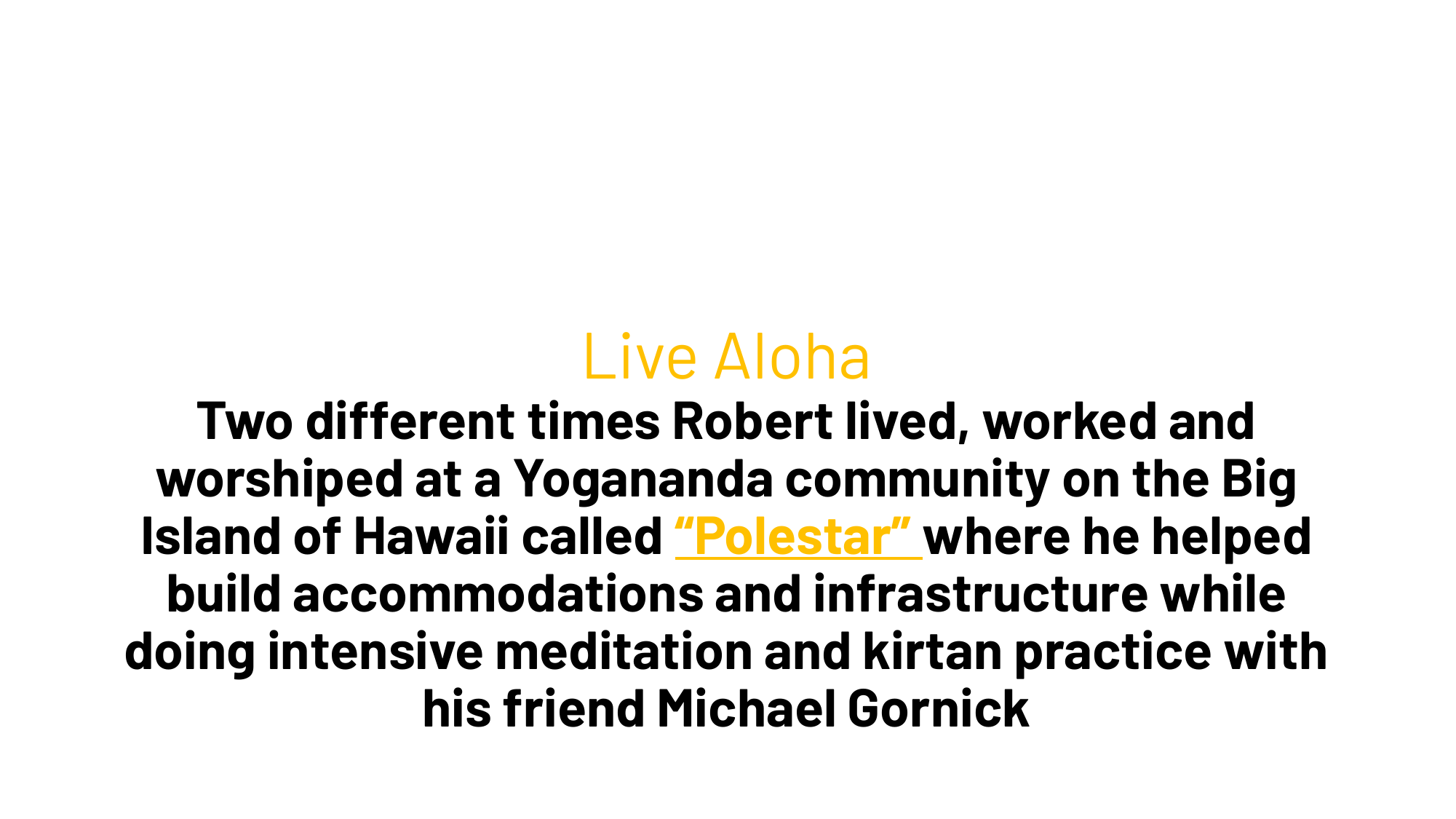

# Live Aloha Two different times Robert lived, worked and worshiped at a Yogananda community on the Big Island of Hawaii called “Polestar” where he helped build accommodations and infrastructure while doing intensive meditation and kirtan practice with his friend Michael Gornick